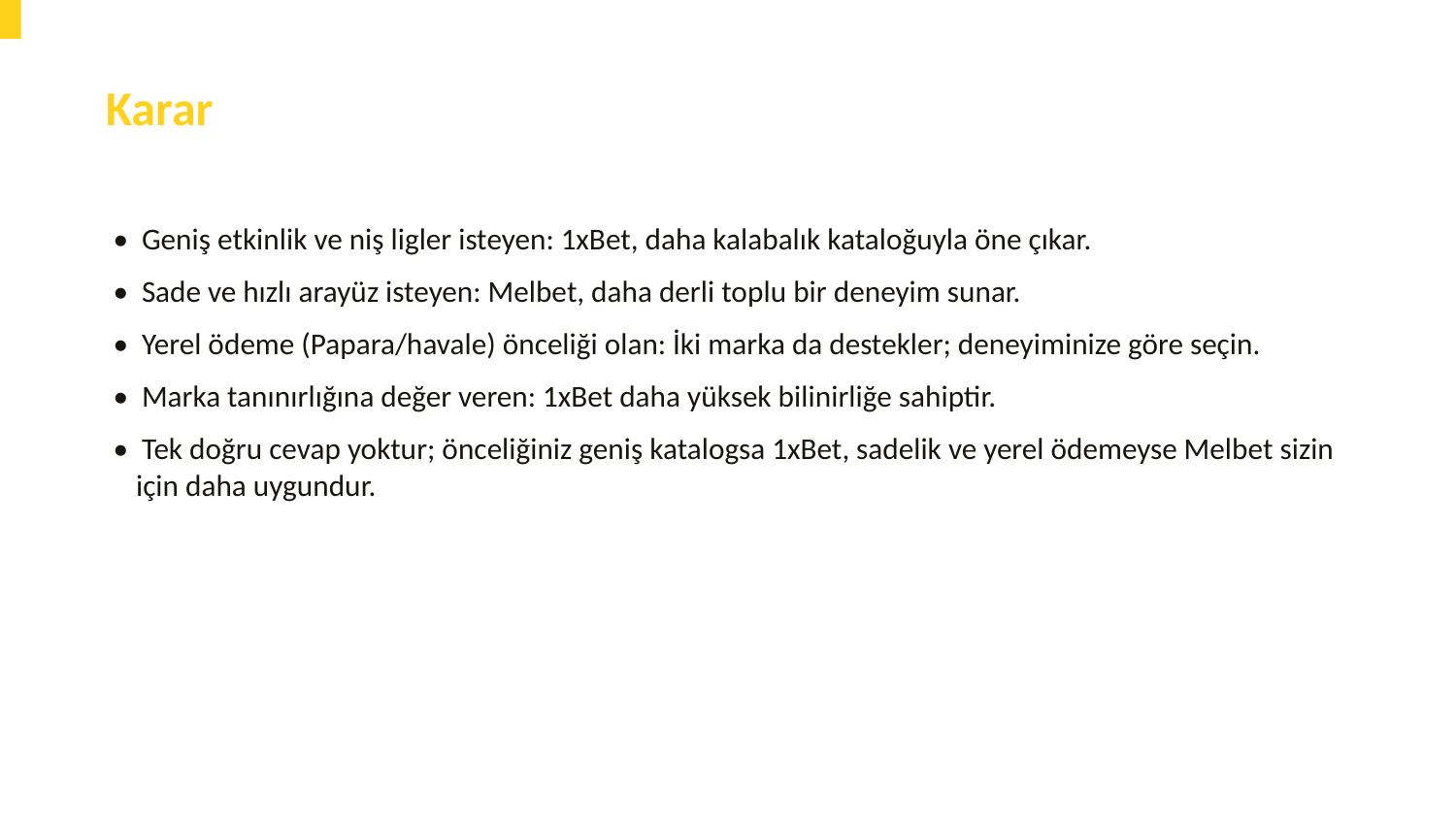

Karar
•  Geniş etkinlik ve niş ligler isteyen: 1xBet, daha kalabalık kataloğuyla öne çıkar.
•  Sade ve hızlı arayüz isteyen: Melbet, daha derli toplu bir deneyim sunar.
•  Yerel ödeme (Papara/havale) önceliği olan: İki marka da destekler; deneyiminize göre seçin.
•  Marka tanınırlığına değer veren: 1xBet daha yüksek bilinirliğe sahiptir.
•  Tek doğru cevap yoktur; önceliğiniz geniş katalogsa 1xBet, sadelik ve yerel ödemeyse Melbet sizin için daha uygundur.